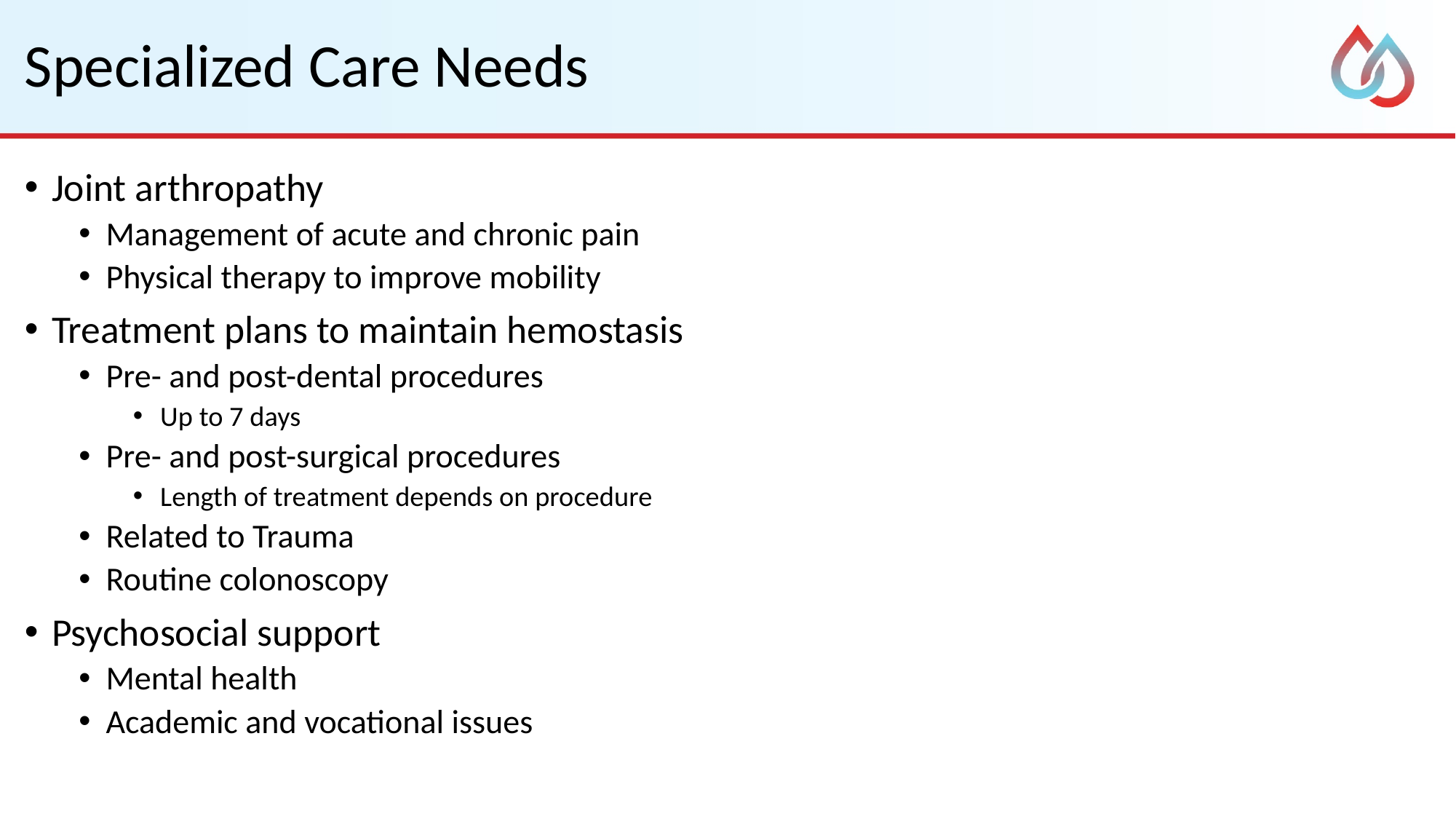

# Specialized Care Needs
Joint arthropathy
Management of acute and chronic pain
Physical therapy to improve mobility
Treatment plans to maintain hemostasis
Pre- and post-dental procedures
Up to 7 days
Pre- and post-surgical procedures
Length of treatment depends on procedure
Related to Trauma
Routine colonoscopy
Psychosocial support
Mental health
Academic and vocational issues